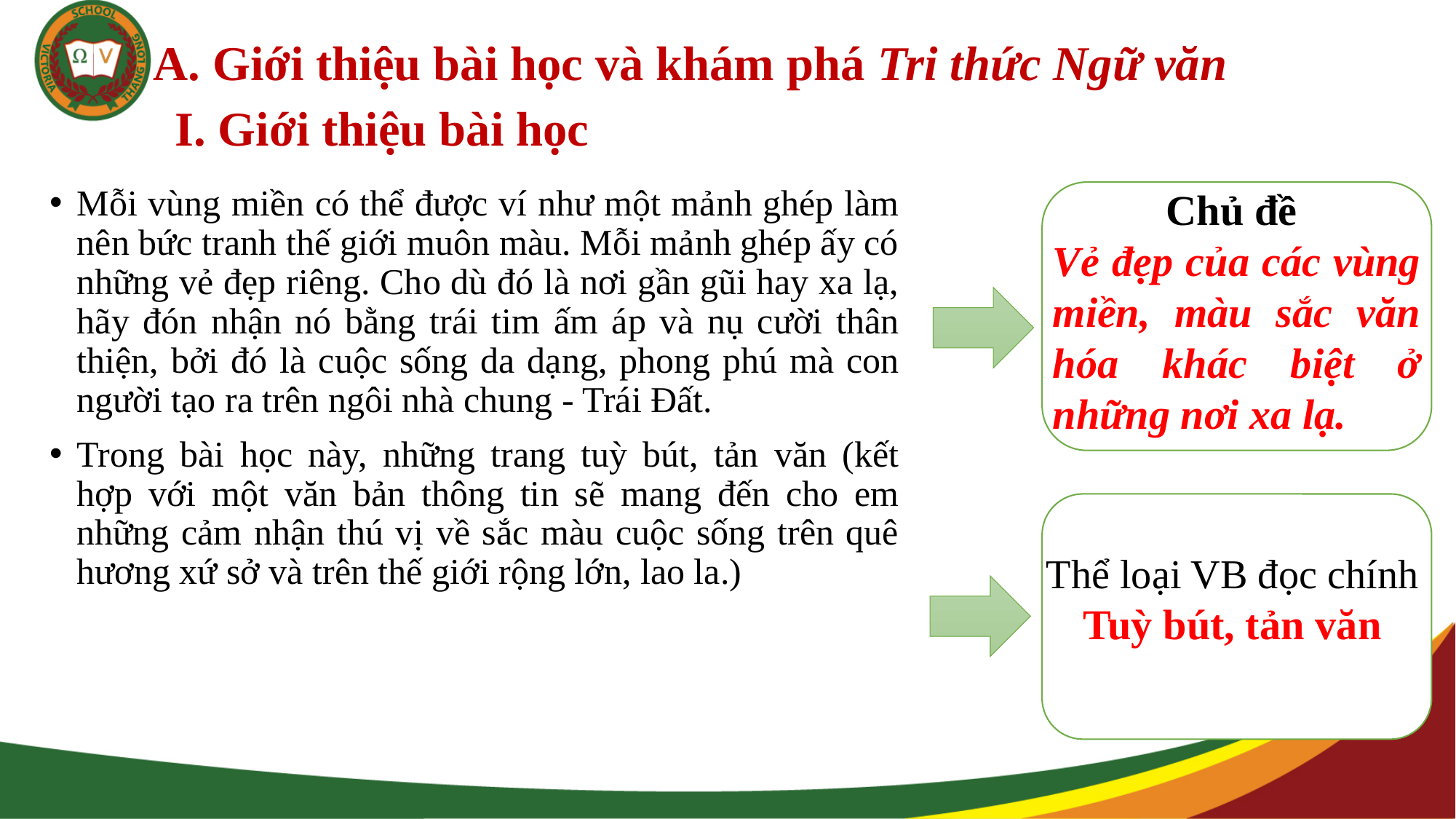

A. Giới thiệu bài học và khám phá Tri thức Ngữ văn
I. Giới thiệu bài học
Chủ đề
Vẻ đẹp của các vùng miền, màu sắc văn hóa khác biệt ở những nơi xa lạ.
Mỗi vùng miền có thể được ví như một mảnh ghép làm nên bức tranh thế giới muôn màu. Mỗi mảnh ghép ấy có những vẻ đẹp riêng. Cho dù đó là nơi gần gũi hay xa lạ, hãy đón nhận nó bằng trái tim ấm áp và nụ cười thân thiện, bởi đó là cuộc sống da dạng, phong phú mà con người tạo ra trên ngôi nhà chung - Trái Đất.
Trong bài học này, những trang tuỳ bút, tản văn (kết hợp với một văn bản thông tin sẽ mang đến cho em những cảm nhận thú vị về sắc màu cuộc sống trên quê hương xứ sở và trên thế giới rộng lớn, lao la.)

Thể loại VB đọc chính
Tuỳ bút, tản văn